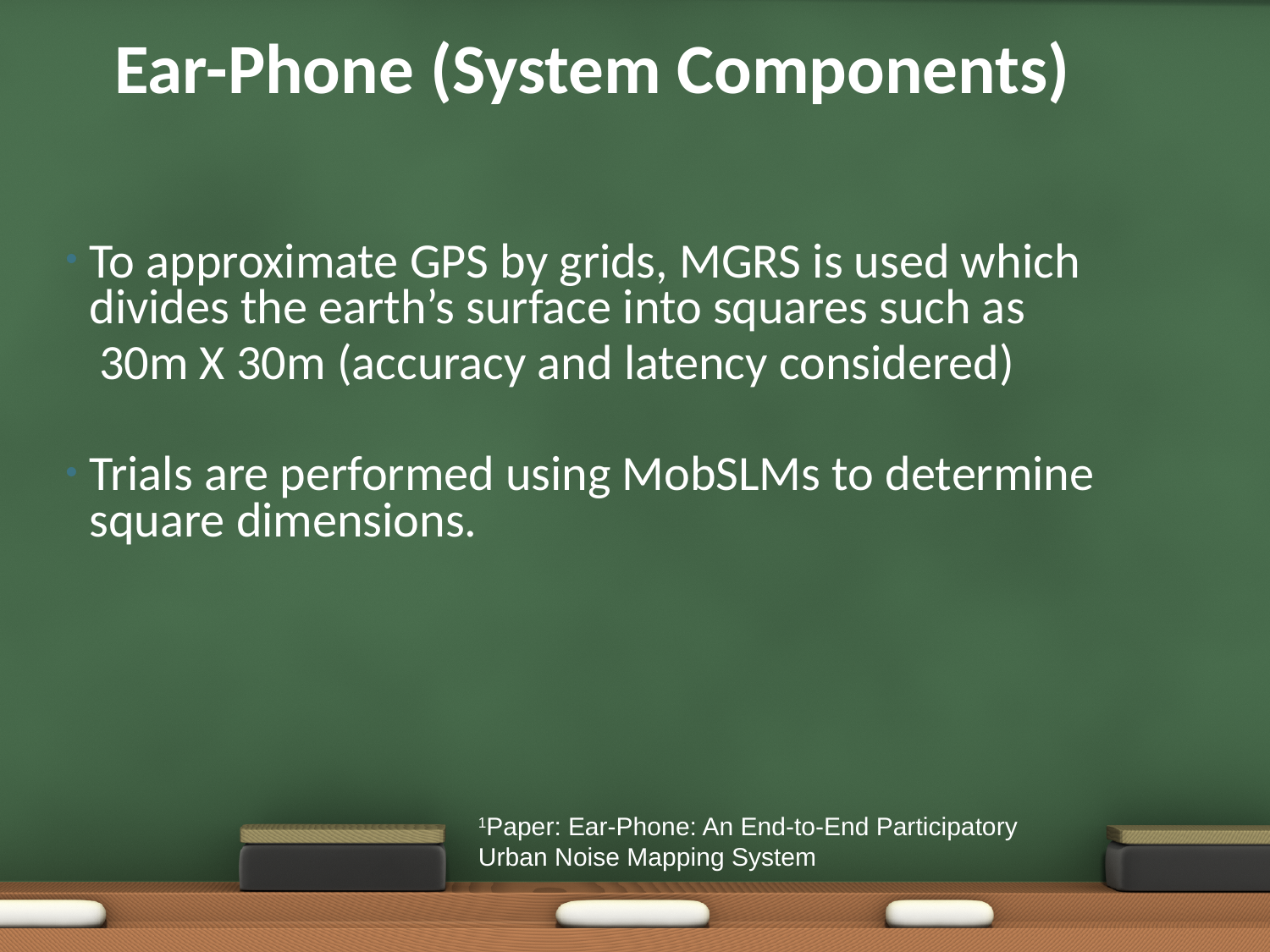

# Ear-Phone (System Components)

To approximate GPS by grids, MGRS is used which divides the earth’s surface into squares such as
   30m X 30m (accuracy and latency considered)

Trials are performed using MobSLMs to determine square dimensions.
1Paper: Ear-Phone: An End-to-End Participatory Urban Noise Mapping System